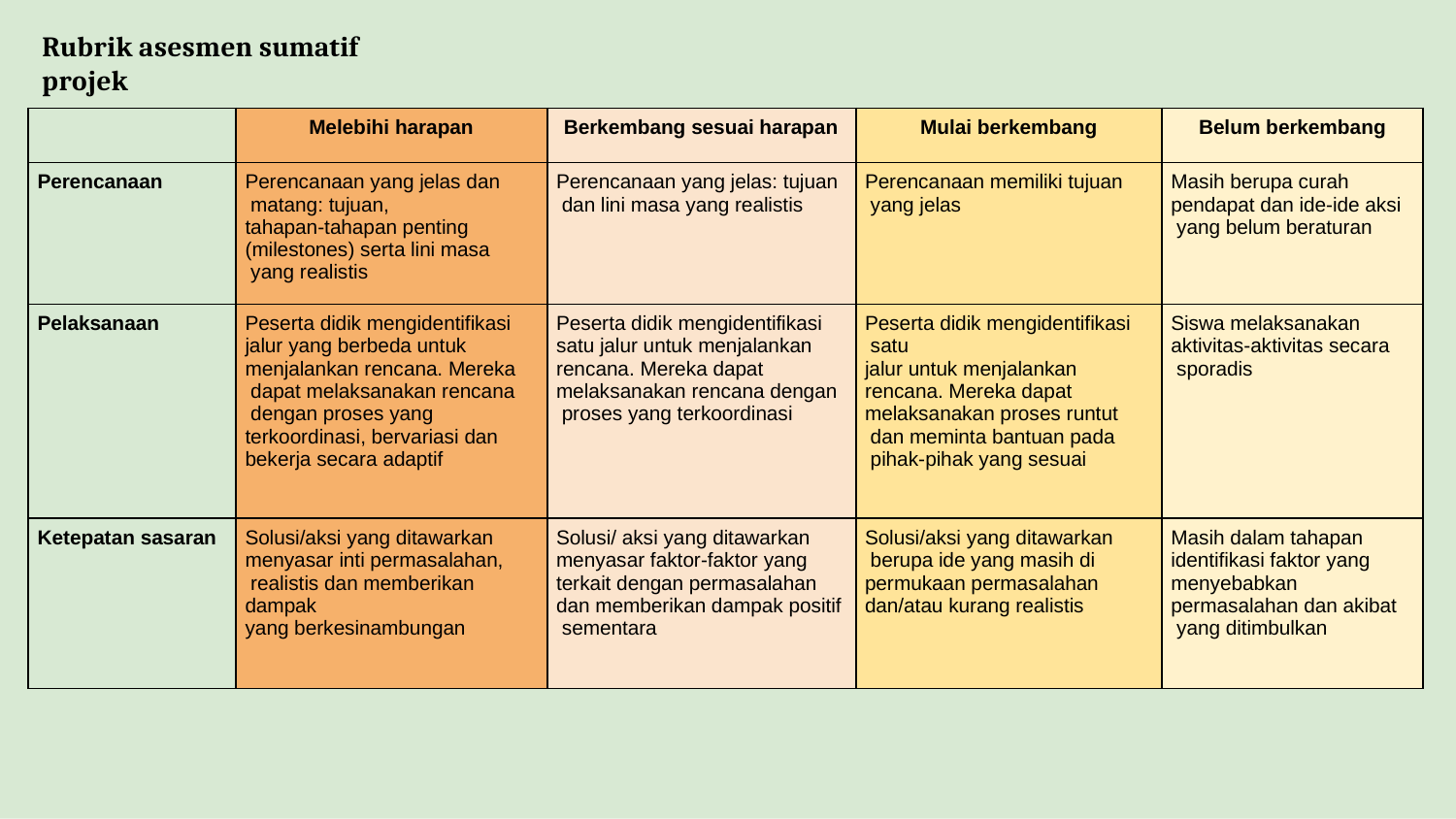

Rubrik asesmen sumatif projek
|  | Melebihi harapan | Berkembang sesuai harapan | Mulai berkembang | Belum berkembang |
| --- | --- | --- | --- | --- |
| Perencanaan | Perencanaan yang jelas dan matang: tujuan, tahapan-tahapan penting (milestones) serta lini masa yang realistis | Perencanaan yang jelas: tujuan dan lini masa yang realistis | Perencanaan memiliki tujuan yang jelas | Masih berupa curah pendapat dan ide-ide aksi yang belum beraturan |
| Pelaksanaan | Peserta didik mengidentifikasi jalur yang berbeda untuk menjalankan rencana. Mereka dapat melaksanakan rencana dengan proses yang terkoordinasi, bervariasi dan bekerja secara adaptif | Peserta didik mengidentifikasi satu jalur untuk menjalankan rencana. Mereka dapat melaksanakan rencana dengan proses yang terkoordinasi | Peserta didik mengidentifikasi satu jalur untuk menjalankan rencana. Mereka dapat melaksanakan proses runtut dan meminta bantuan pada pihak-pihak yang sesuai | Siswa melaksanakan aktivitas-aktivitas secara sporadis |
| Ketepatan sasaran | Solusi/aksi yang ditawarkan menyasar inti permasalahan, realistis dan memberikan dampak yang berkesinambungan | Solusi/ aksi yang ditawarkan menyasar faktor-faktor yang terkait dengan permasalahan dan memberikan dampak positif sementara | Solusi/aksi yang ditawarkan berupa ide yang masih di permukaan permasalahan dan/atau kurang realistis | Masih dalam tahapan identifikasi faktor yang menyebabkan permasalahan dan akibat yang ditimbulkan |